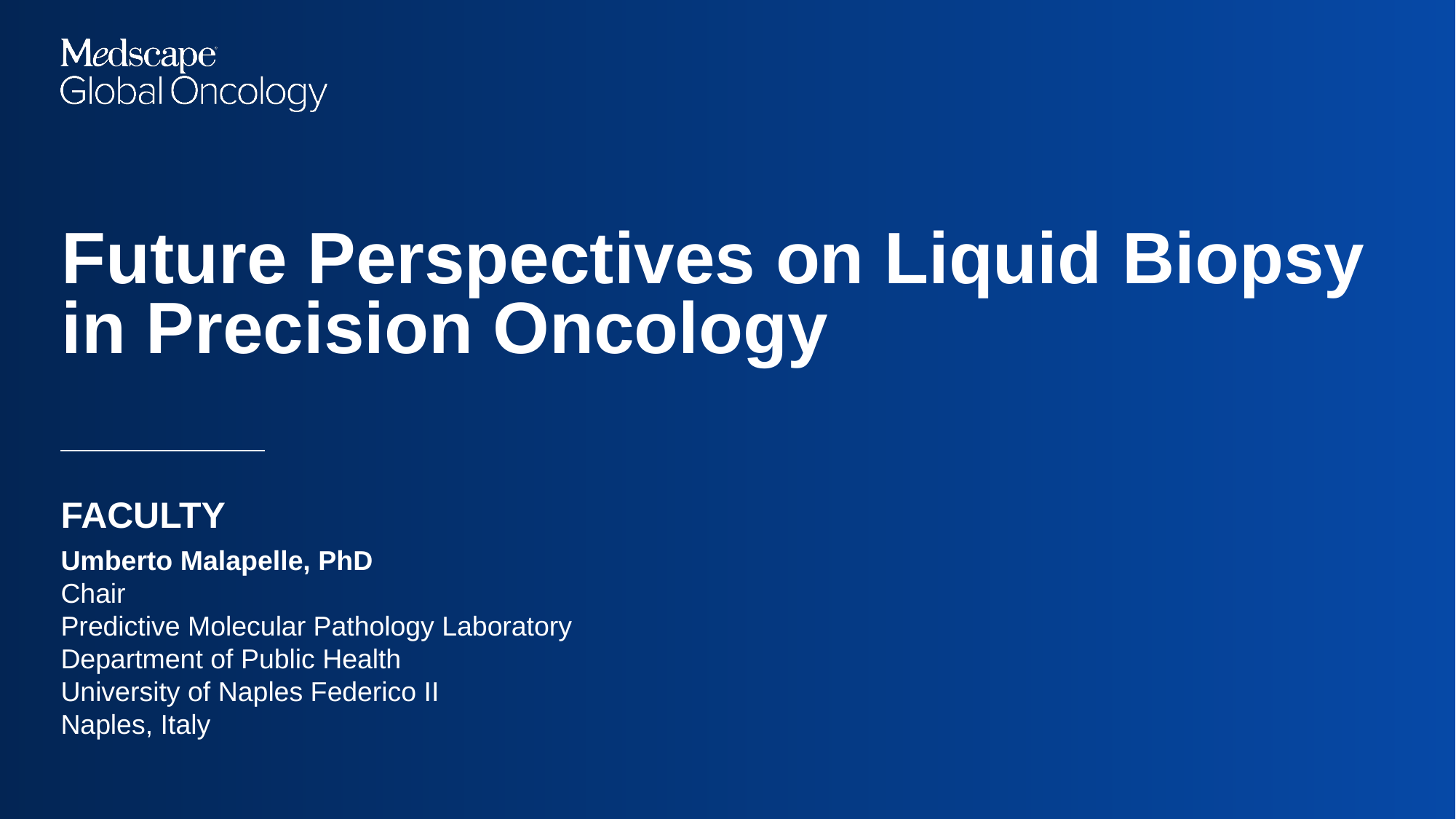

Future Perspectives on Liquid Biopsy in Precision Oncology
Faculty
Umberto Malapelle, PhD
Chair
Predictive Molecular Pathology Laboratory
Department of Public Health
University of Naples Federico II
Naples, Italy